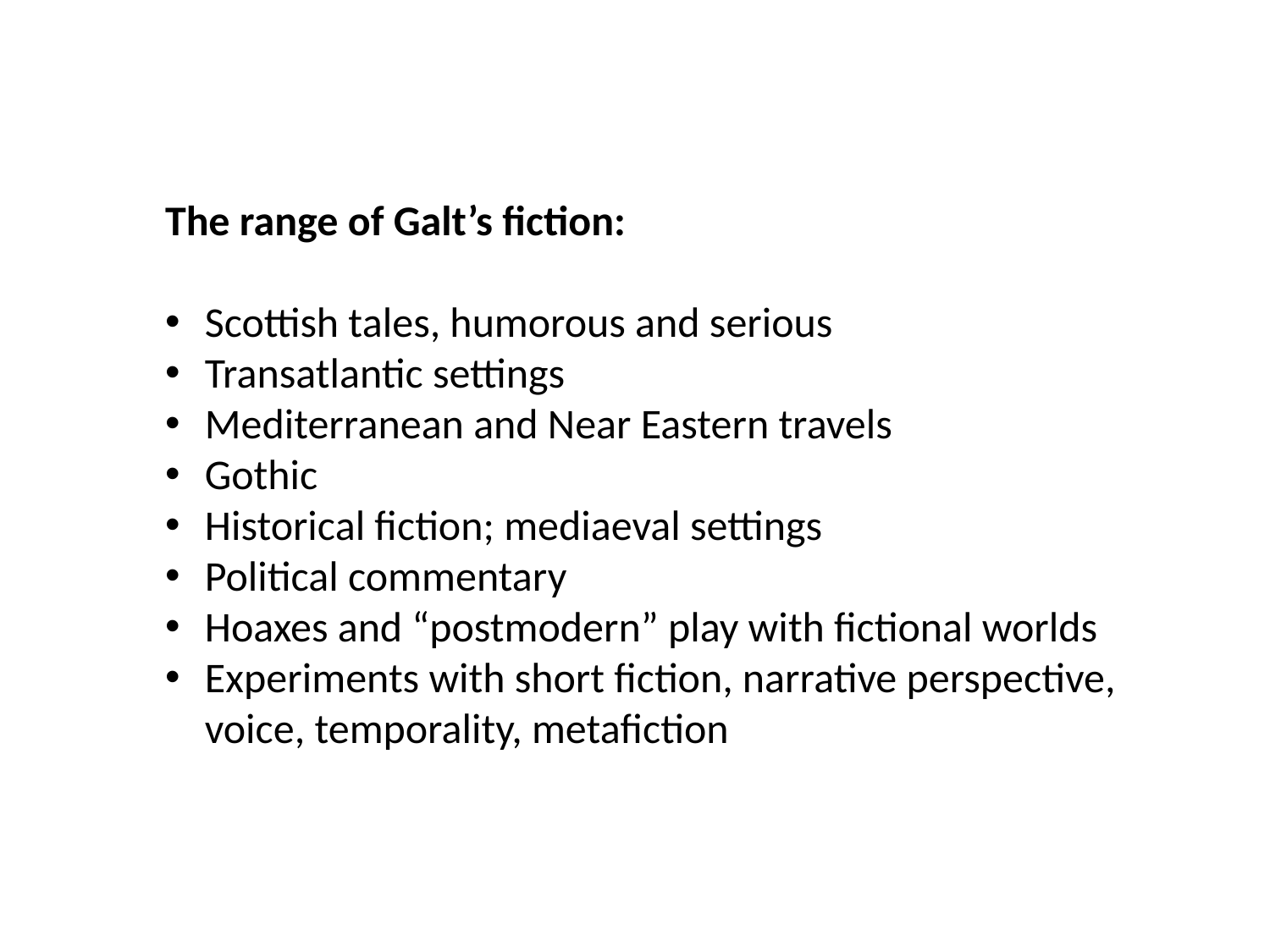

The range of Galt’s fiction:

Scottish tales, humorous and serious
Transatlantic settings
Mediterranean and Near Eastern travels
Gothic
Historical fiction; mediaeval settings
Political commentary
Hoaxes and “postmodern” play with fictional worlds
Experiments with short fiction, narrative perspective, voice, temporality, metafiction